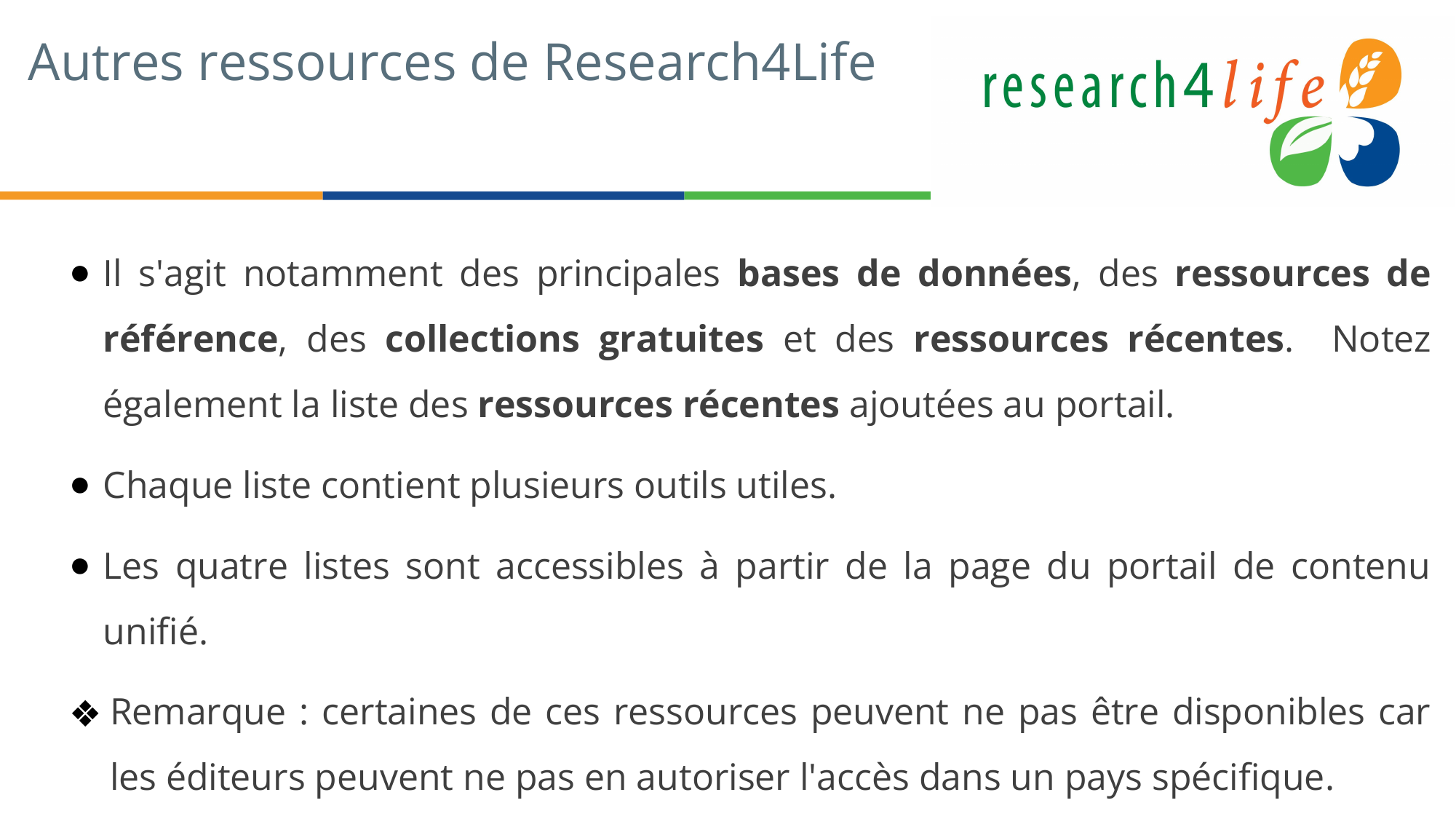

# Autres ressources de Research4Life
Il s'agit notamment des principales bases de données, des ressources de référence, des collections gratuites et des ressources récentes.  Notez également la liste des ressources récentes ajoutées au portail.
Chaque liste contient plusieurs outils utiles.
Les quatre listes sont accessibles à partir de la page du portail de contenu unifié.
Remarque : certaines de ces ressources peuvent ne pas être disponibles car les éditeurs peuvent ne pas en autoriser l'accès dans un pays spécifique.